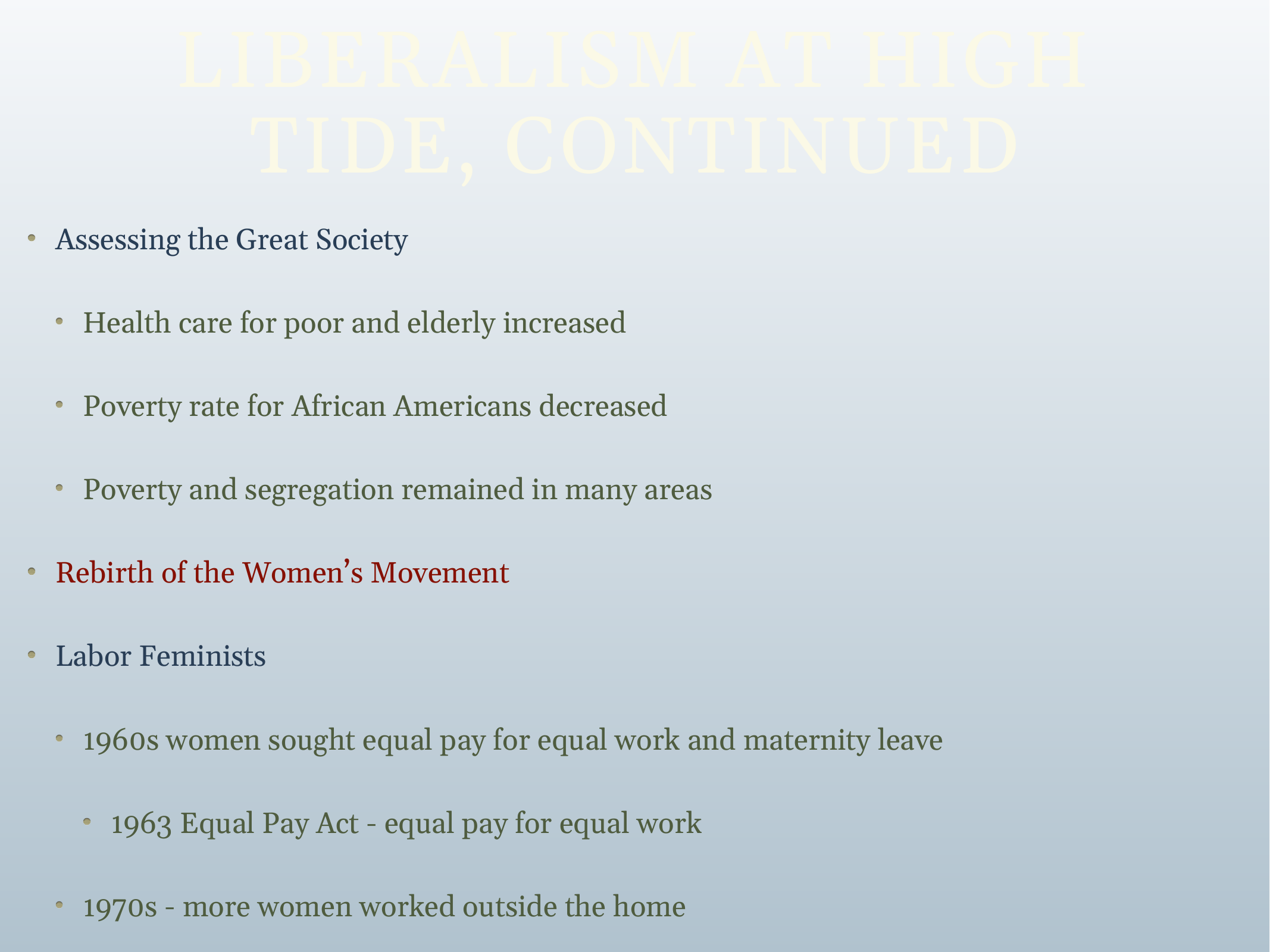

# Liberalism at High Tide, Continued
Assessing the Great Society
Health care for poor and elderly increased
Poverty rate for African Americans decreased
Poverty and segregation remained in many areas
Rebirth of the Women’s Movement
Labor Feminists
1960s women sought equal pay for equal work and maternity leave
1963 Equal Pay Act - equal pay for equal work
1970s - more women worked outside the home